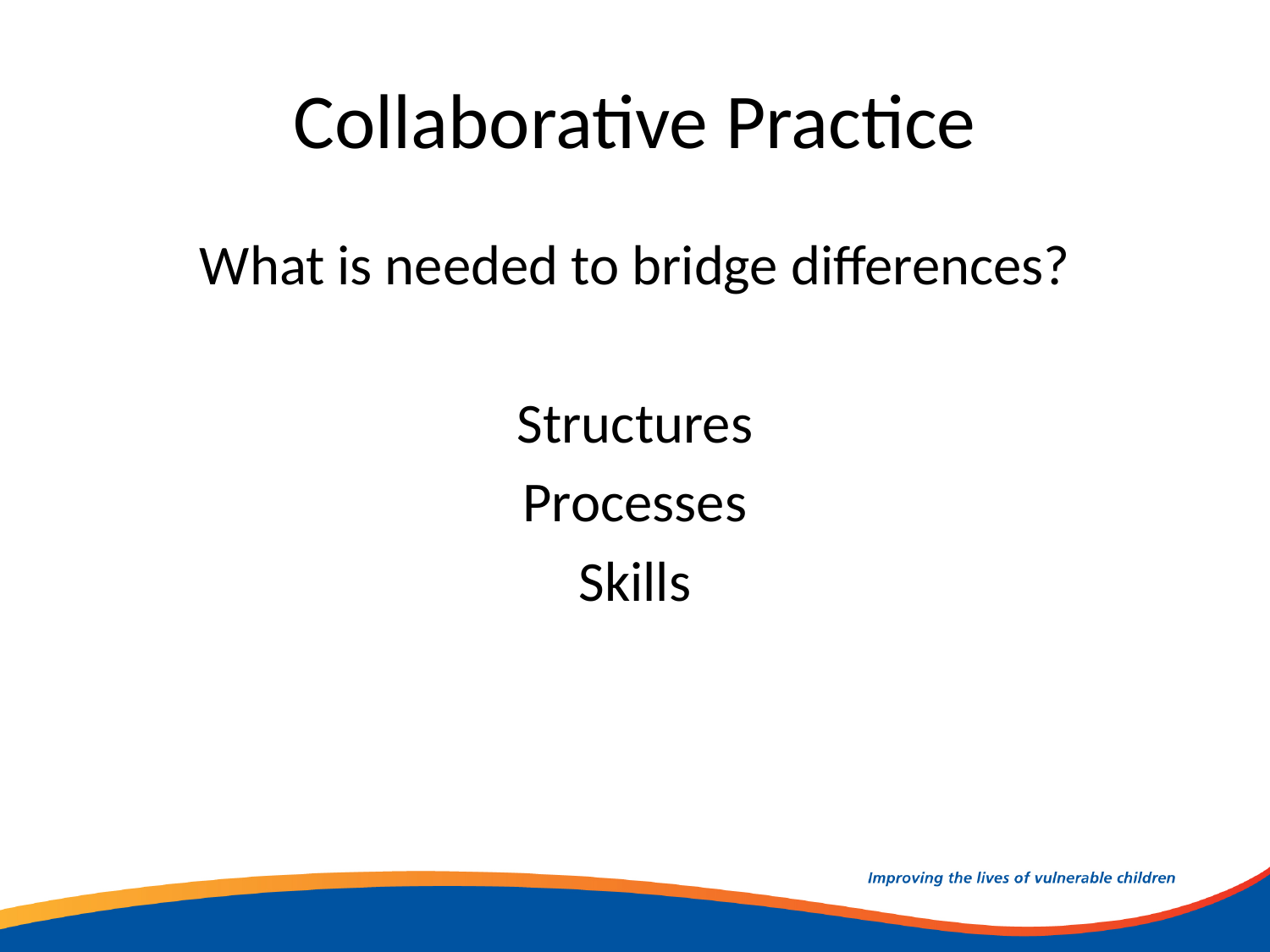

# Collaborative Practice
What is needed to bridge differences?

Structures
Processes
Skills